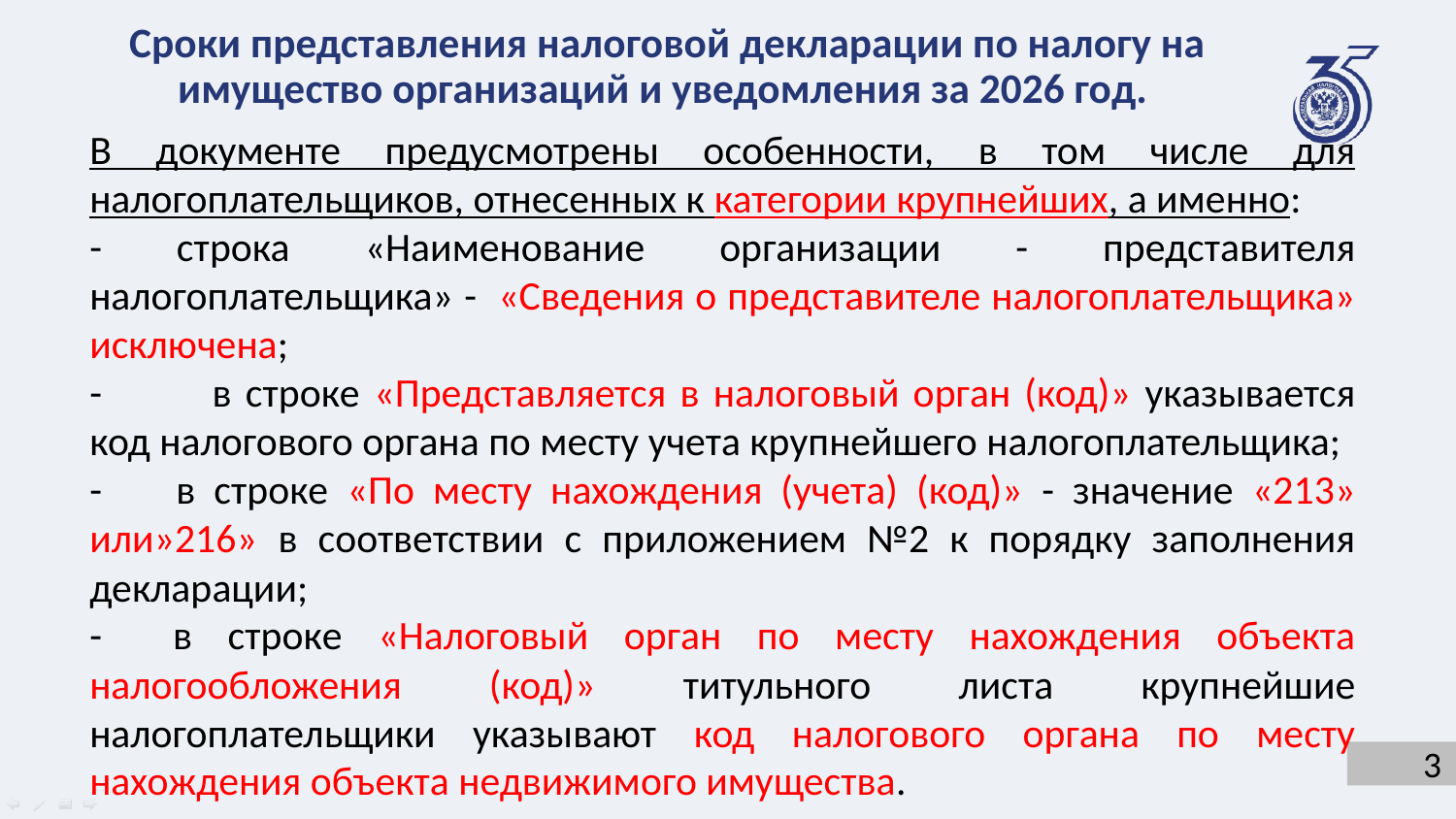

Сроки представления налоговой декларации по налогу на имущество организаций и уведомления за 2026 год.

В документе предусмотрены особенности, в том числе для налогоплательщиков, отнесенных к категории крупнейших, а именно:
- строка «Наименование организации - представителя налогоплательщика» -  «Сведения о представителе налогоплательщика» исключена;
-        в строке «Представляется в налоговый орган (код)» указывается код налогового органа по месту учета крупнейшего налогоплательщика;
-    в строке «По месту нахождения (учета) (код)» - значение «213» или»216» в соответствии с приложением №2 к порядку заполнения декларации;
-  в строке «Налоговый орган по месту нахождения объекта налогообложения (код)» титульного листа крупнейшие налогоплательщики указывают код налогового органа по месту нахождения объекта недвижимого имущества.

3